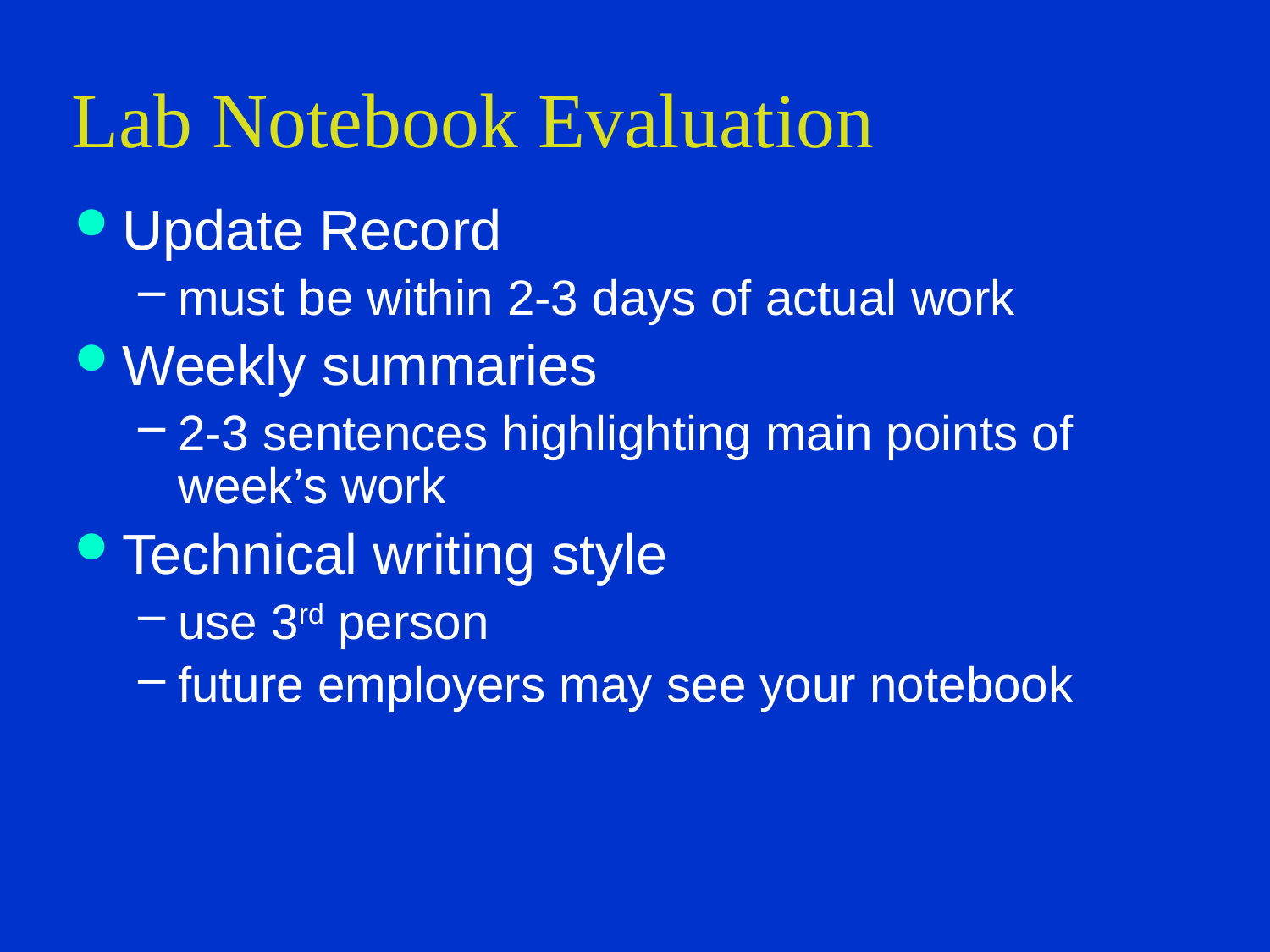

# Lab Notebook Evaluation
Update Record
must be within 2-3 days of actual work
Weekly summaries
2-3 sentences highlighting main points of week’s work
Technical writing style
use 3rd person
future employers may see your notebook